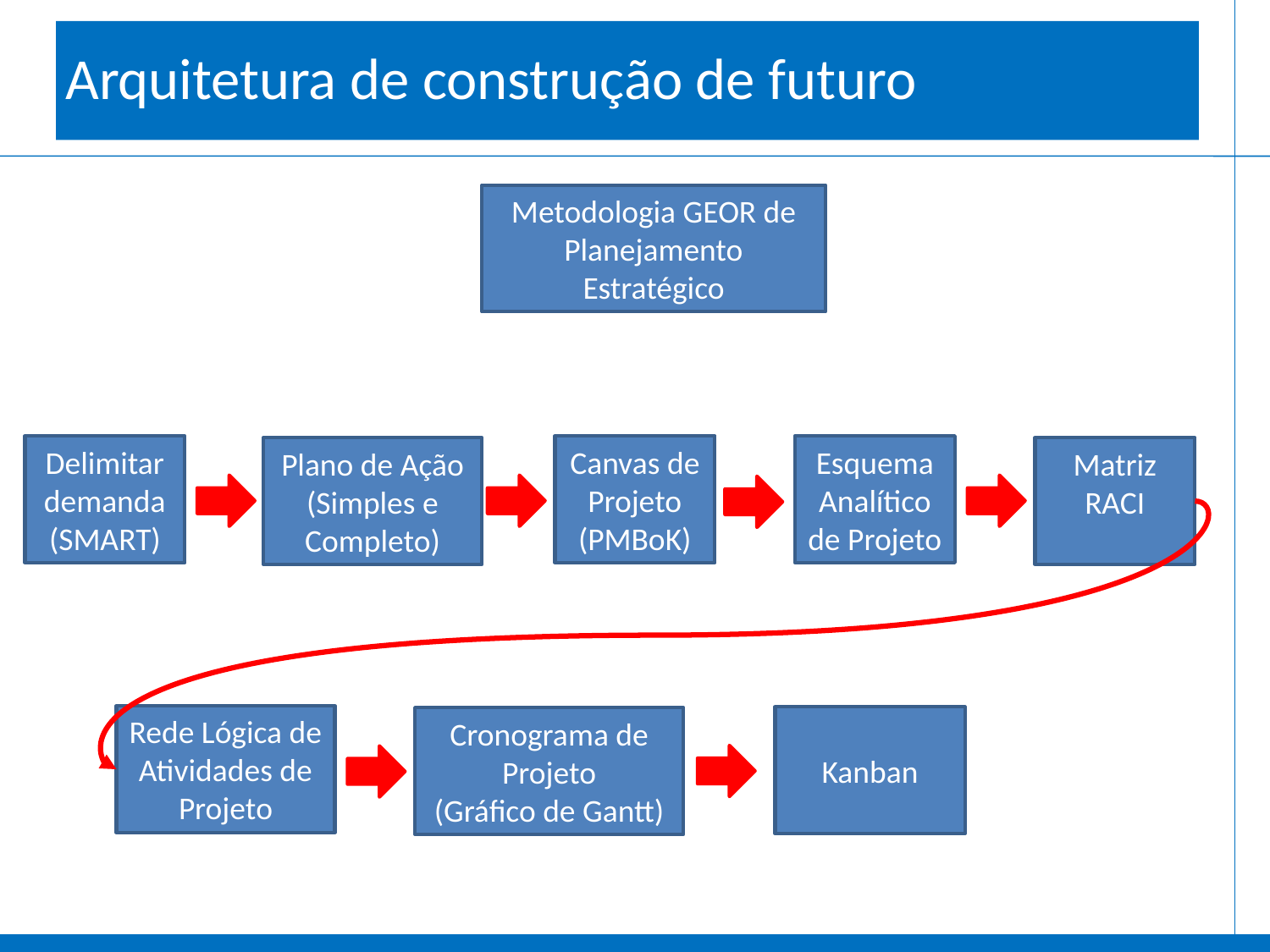

Arquitetura de construção de futuro
Metodologia GEOR de Planejamento Estratégico
Delimitar demanda
(SMART)
Canvas de Projeto
(PMBoK)
Esquema Analítico de Projeto
Plano de Ação
(Simples e Completo)
Matriz RACI

Rede Lógica de Atividades de Projeto

Kanban

Cronograma de Projeto
(Gráfico de Gantt)